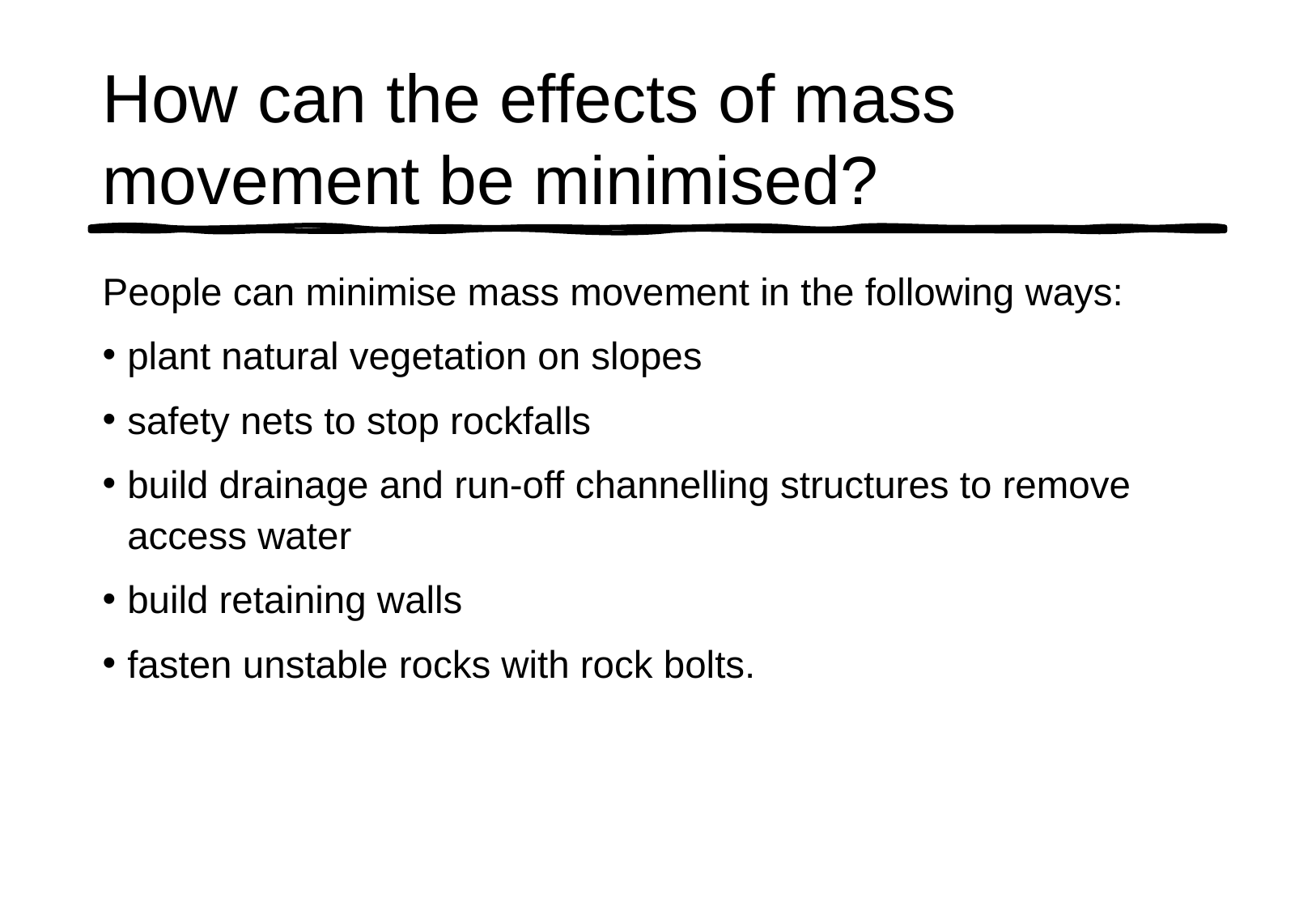

# How can the effects of mass movement be minimised?
People can minimise mass movement in the following ways:
plant natural vegetation on slopes
safety nets to stop rockfalls
build drainage and run-off channelling structures to remove access water
build retaining walls
fasten unstable rocks with rock bolts.